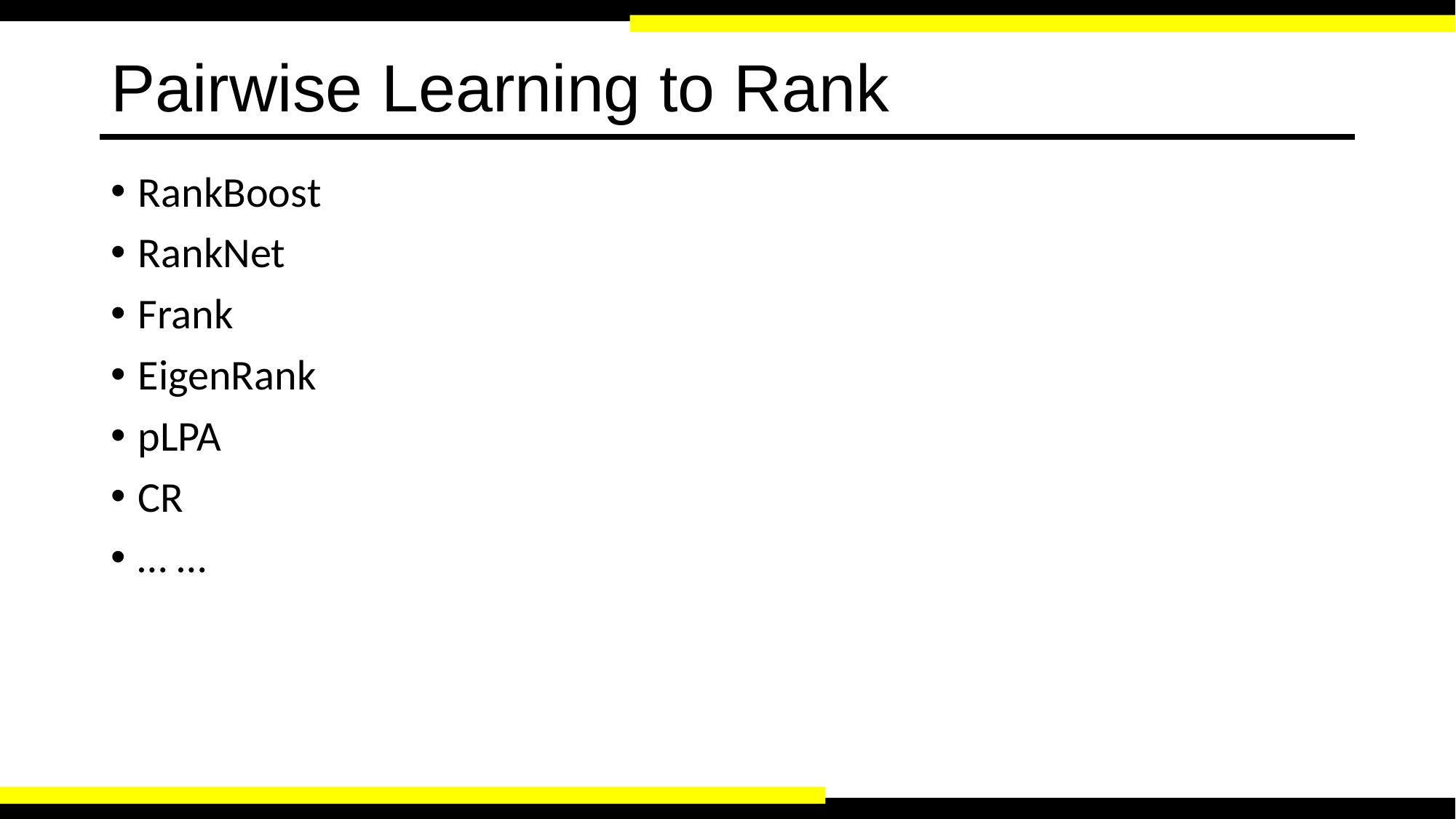

# Pairwise Learning to Rank
RankBoost
RankNet
Frank
EigenRank
pLPA
CR
… …